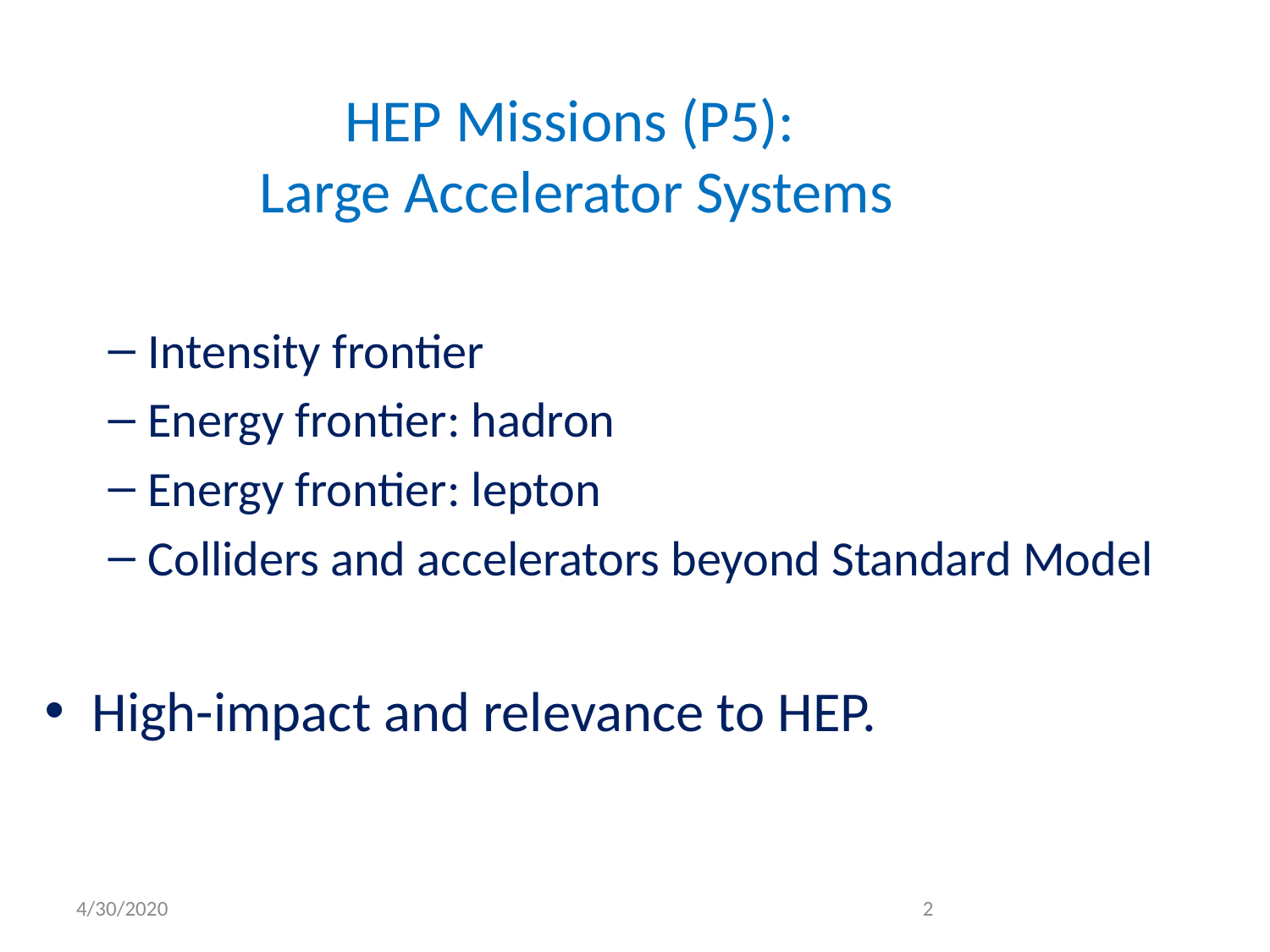

# HEP Missions (P5): Large Accelerator Systems

Intensity frontier
Energy frontier: hadron
Energy frontier: lepton
Colliders and accelerators beyond Standard Model

High-impact and relevance to HEP.

4/30/2020
2